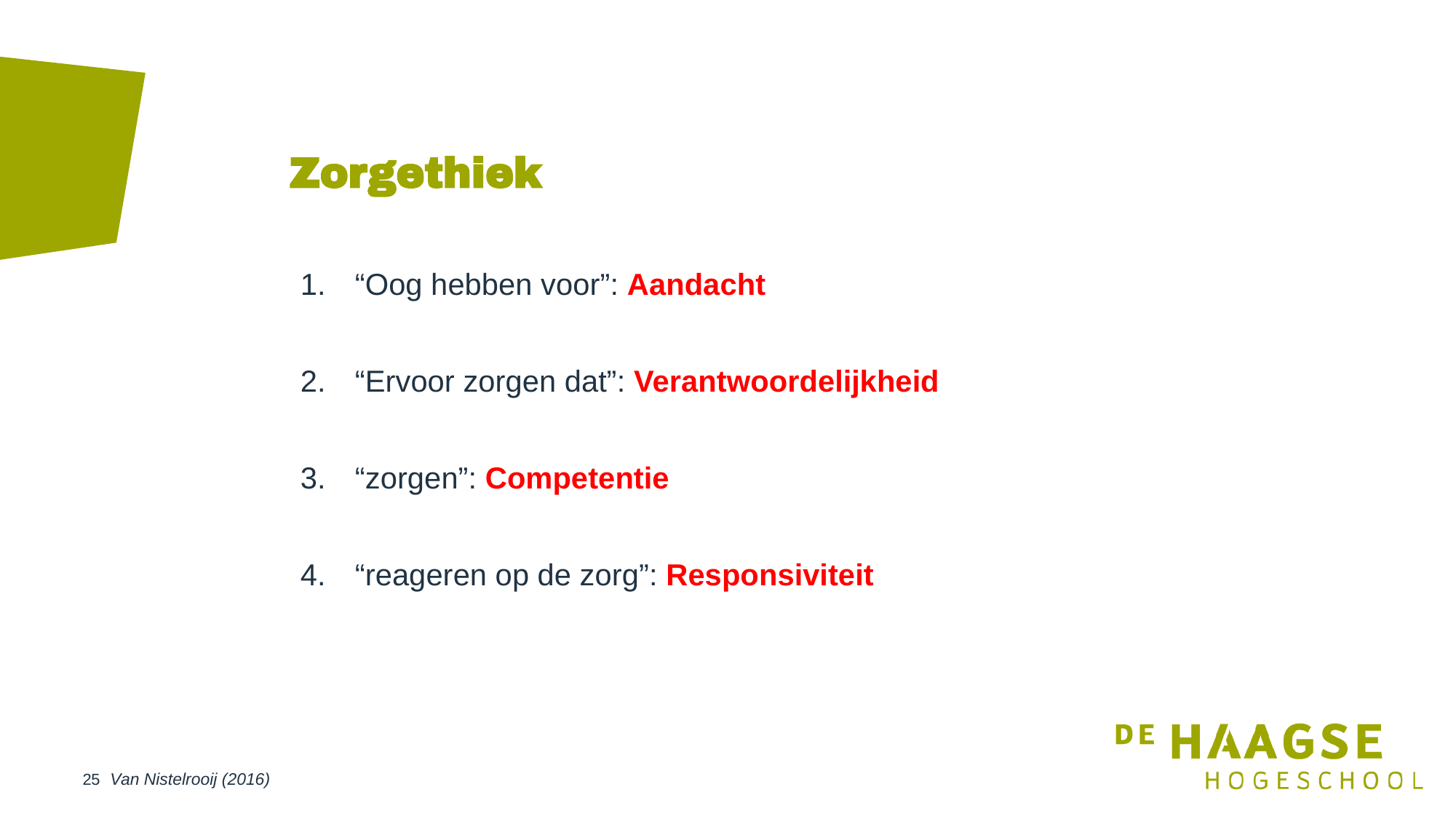

# Zorgethiek
“Oog hebben voor”: Aandacht

“Ervoor zorgen dat”: Verantwoordelijkheid

“zorgen”: Competentie

“reageren op de zorg”: Responsiviteit

Van Nistelrooij (2016)
25